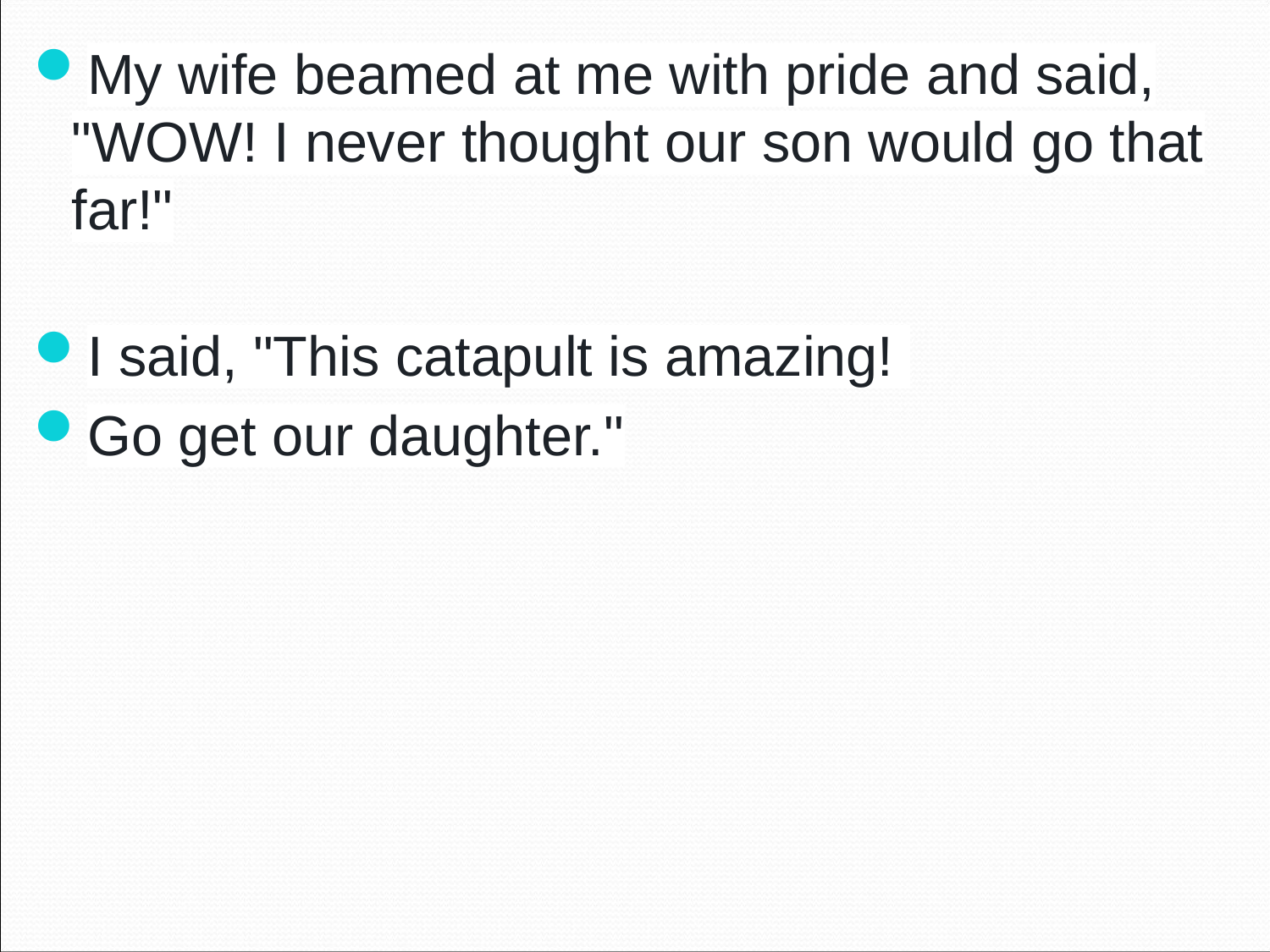

My wife beamed at me with pride and said, "WOW! I never thought our son would go that far!"
I said, "This catapult is amazing!
Go get our daughter."